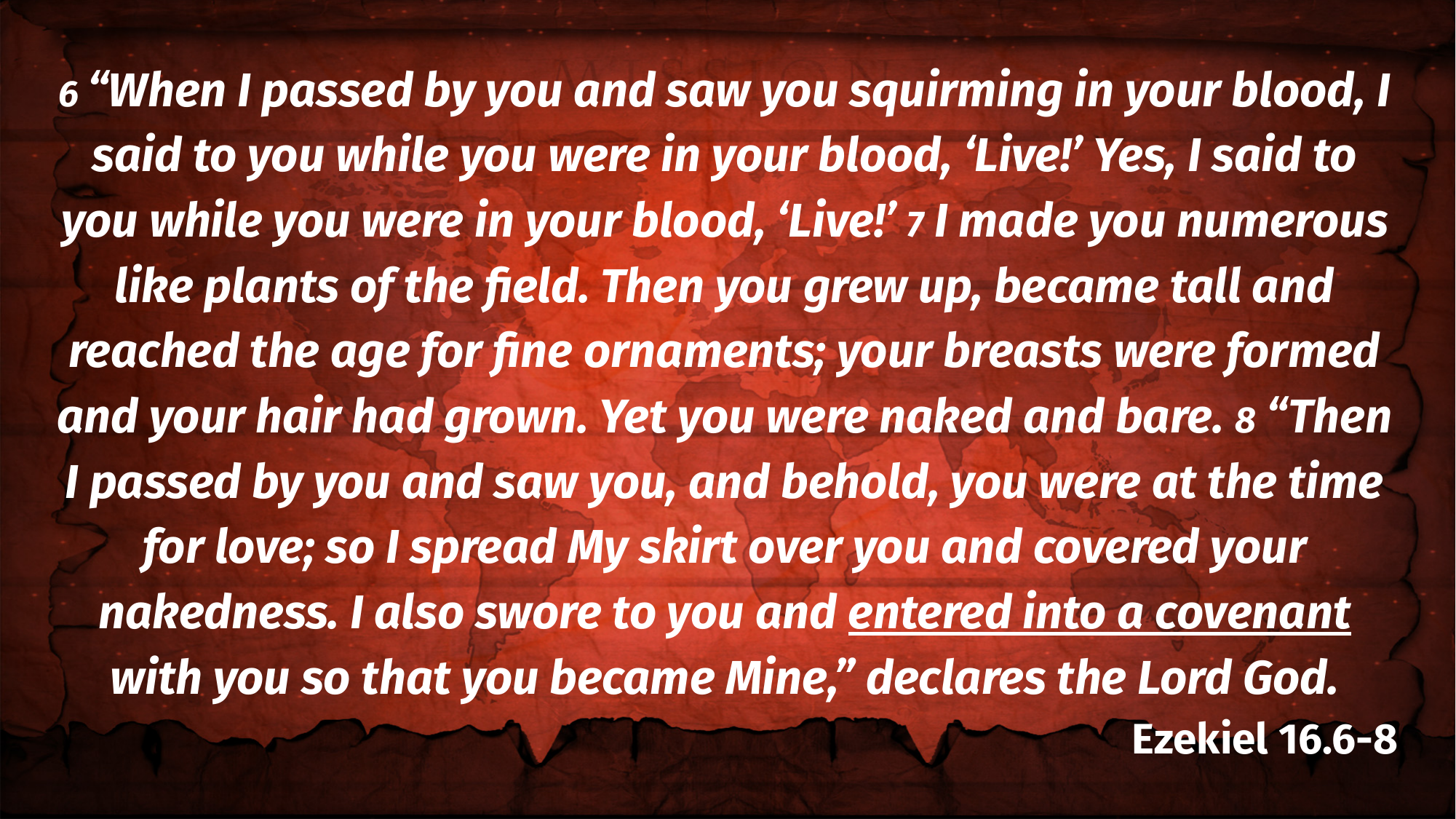

6 “When I passed by you and saw you squirming in your blood, I said to you while you were in your blood, ‘Live!’ Yes, I said to you while you were in your blood, ‘Live!’ 7 I made you numerous like plants of the field. Then you grew up, became tall and reached the age for fine ornaments; your breasts were formed and your hair had grown. Yet you were naked and bare. 8 “Then I passed by you and saw you, and behold, you were at the time for love; so I spread My skirt over you and covered your nakedness. I also swore to you and entered into a covenant with you so that you became Mine,” declares the Lord God.
Ezekiel 16.6-8